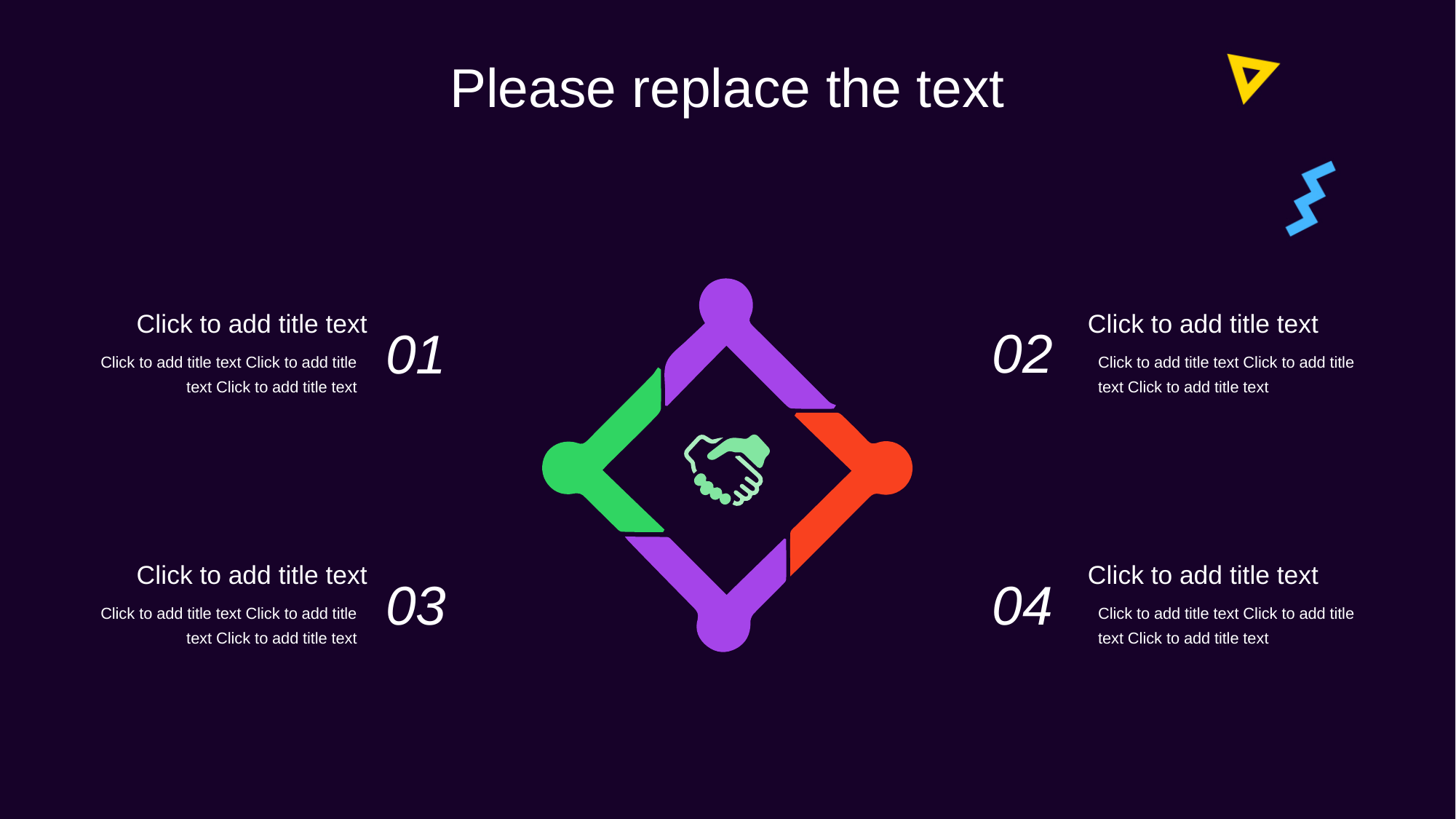

Please replace the text

Click to add title text
Click to add title text Click to add title text Click to add title text
02
Click to add title text
Click to add title text Click to add title text Click to add title text
01

Click to add title text
Click to add title text Click to add title text Click to add title text
03
Click to add title text
Click to add title text Click to add title text Click to add title text
04